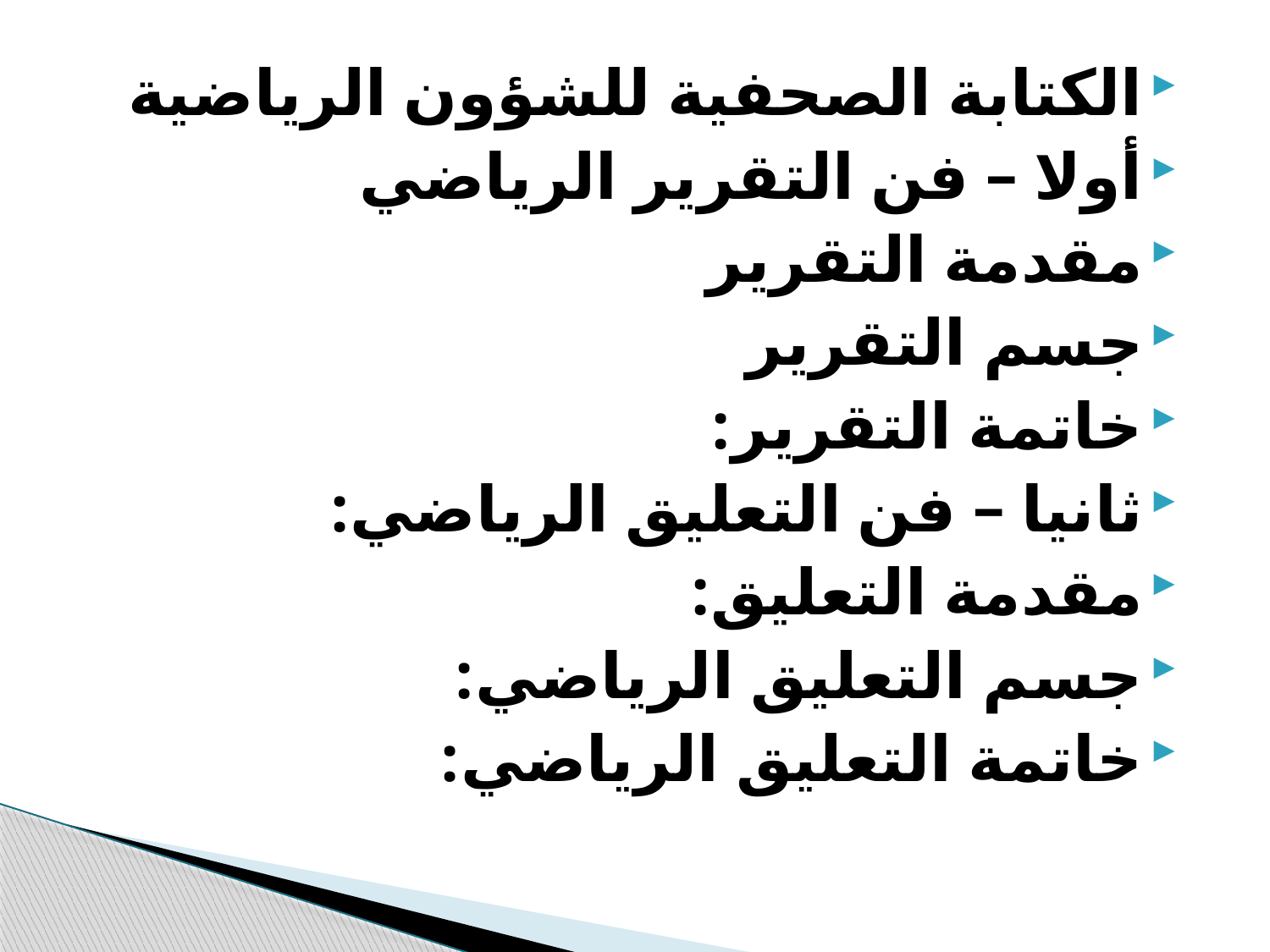

الكتابة الصحفية للشؤون الرياضية
أولا – فن التقرير الرياضي
مقدمة التقرير
جسم التقرير
خاتمة التقرير:
ثانيا – فن التعليق الرياضي:
مقدمة التعليق:
جسم التعليق الرياضي:
خاتمة التعليق الرياضي: